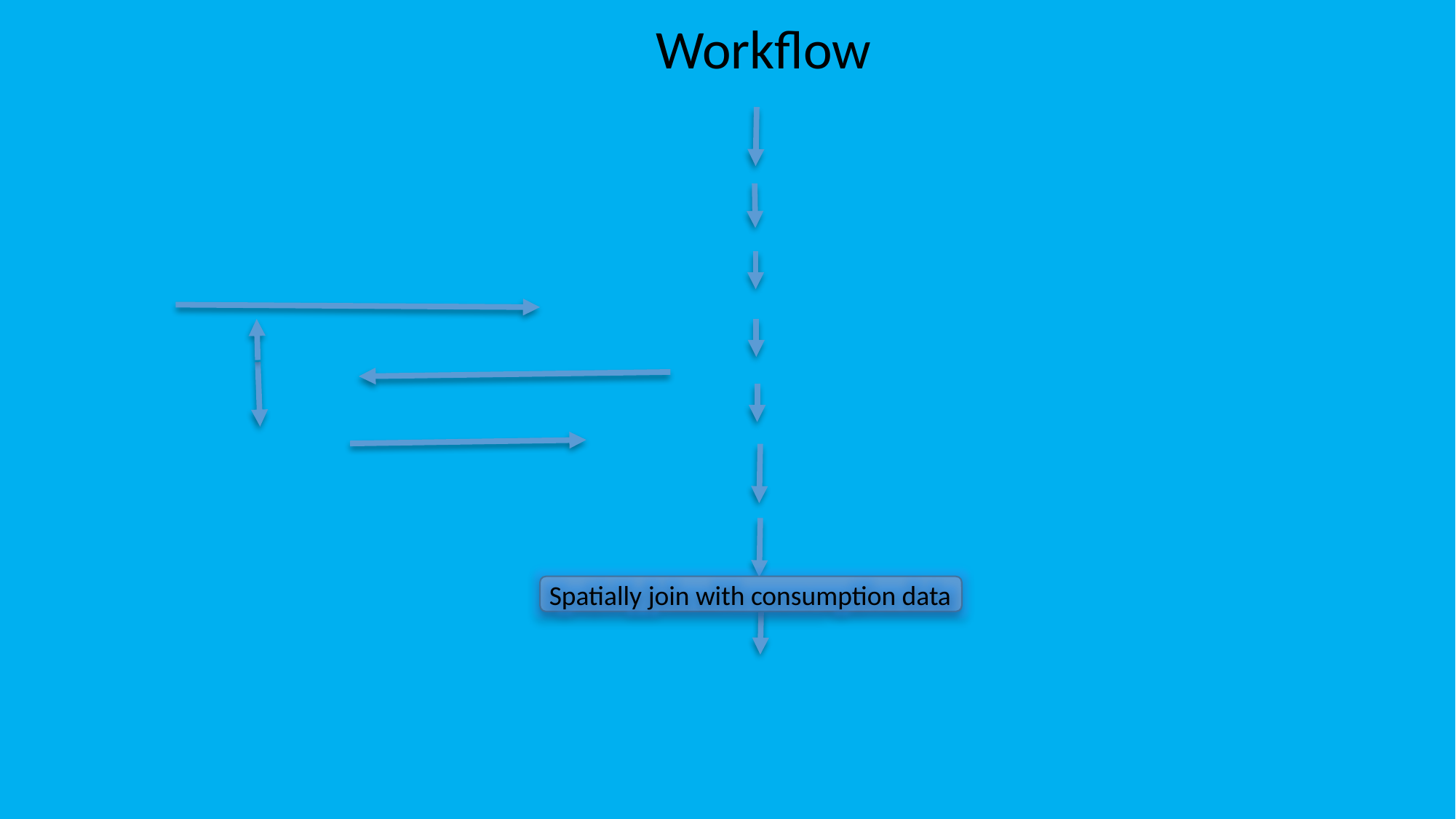

Workflow
Mosaic imagery for neighborhood

Mask out planimetric data

Collect samples for feature model

Refine model

Run object-oriented classification model

Accuracy Assessment

Ground truthing

Finalize and export to shapefile

Perform QA/QC

Intersect classified layers with edge of pavement parcels

Spatially join with consumption data

Calculate efficiency